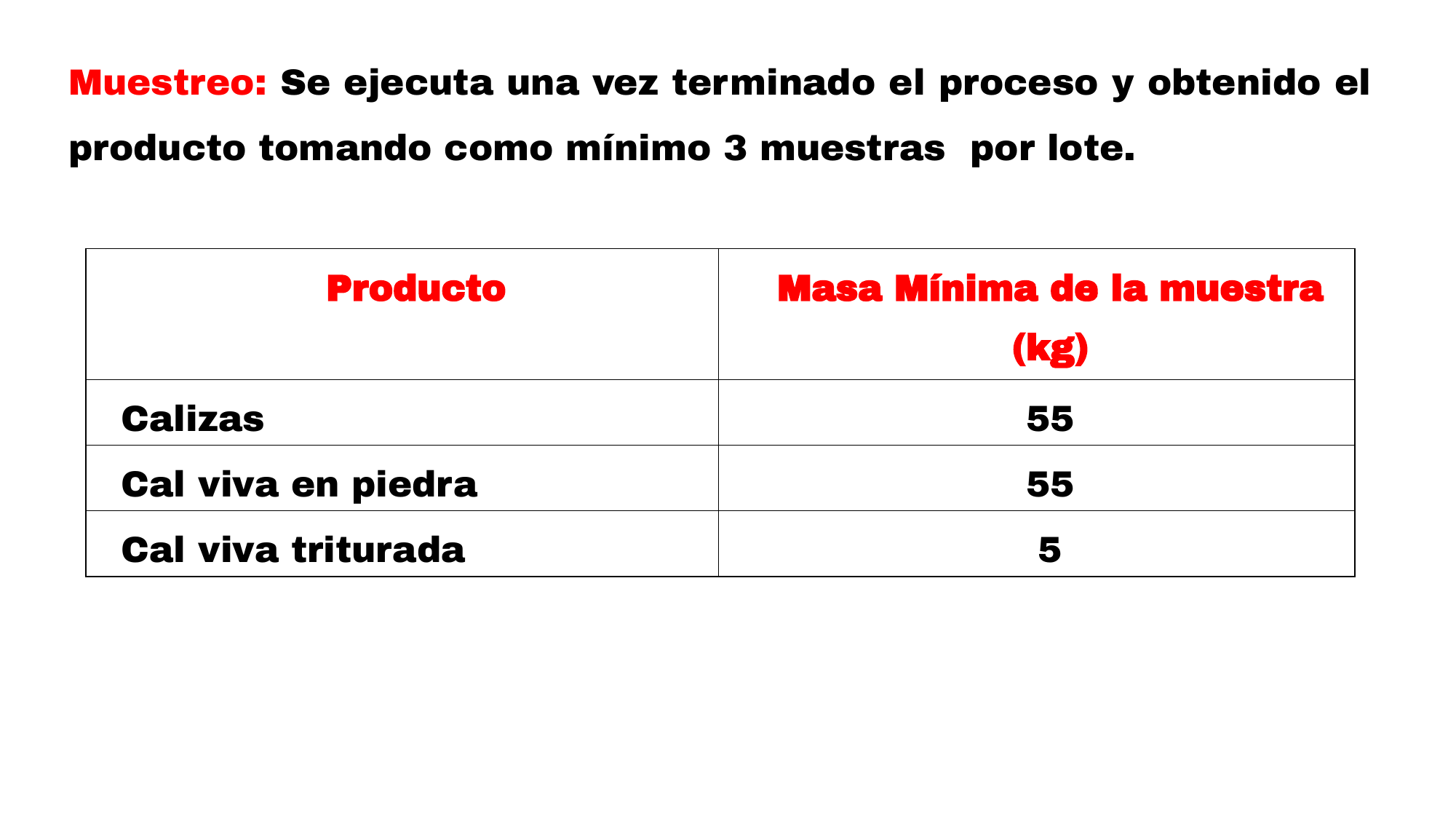

Muestreo: Se ejecuta una vez terminado el proceso y obtenido el  producto tomando como mínimo 3 muestras  por lote.
| Producto | Masa Mínima de la muestra (kg) |
| --- | --- |
| Calizas | 55 |
| Cal viva en piedra | 55 |
| Cal viva triturada | 5 |